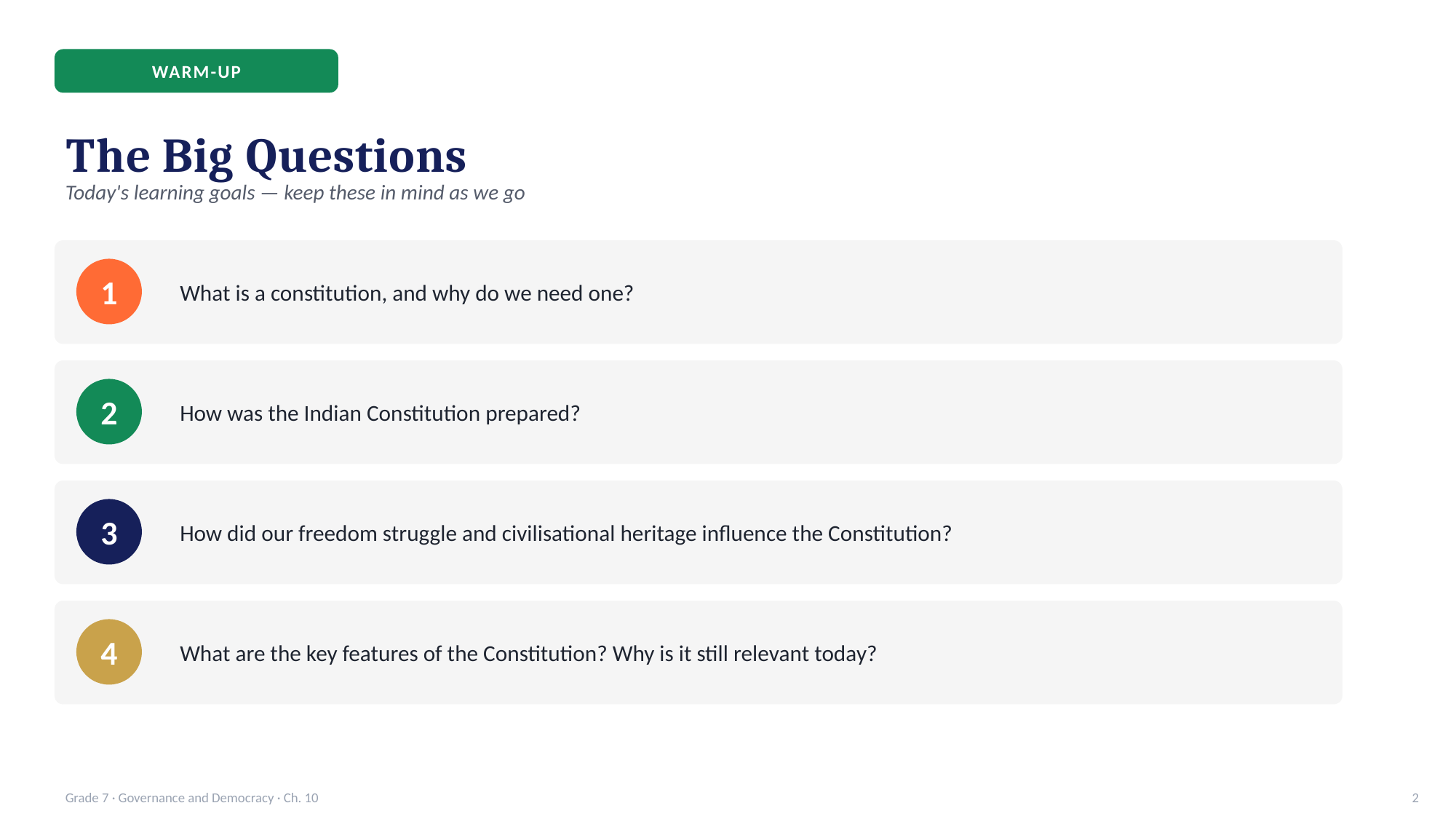

WARM-UP
The Big Questions
Today's learning goals — keep these in mind as we go

What is a constitution, and why do we need one?

1

How was the Indian Constitution prepared?

2

How did our freedom struggle and civilisational heritage influence the Constitution?

3

What are the key features of the Constitution? Why is it still relevant today?

4
Grade 7 · Governance and Democracy · Ch. 10
2